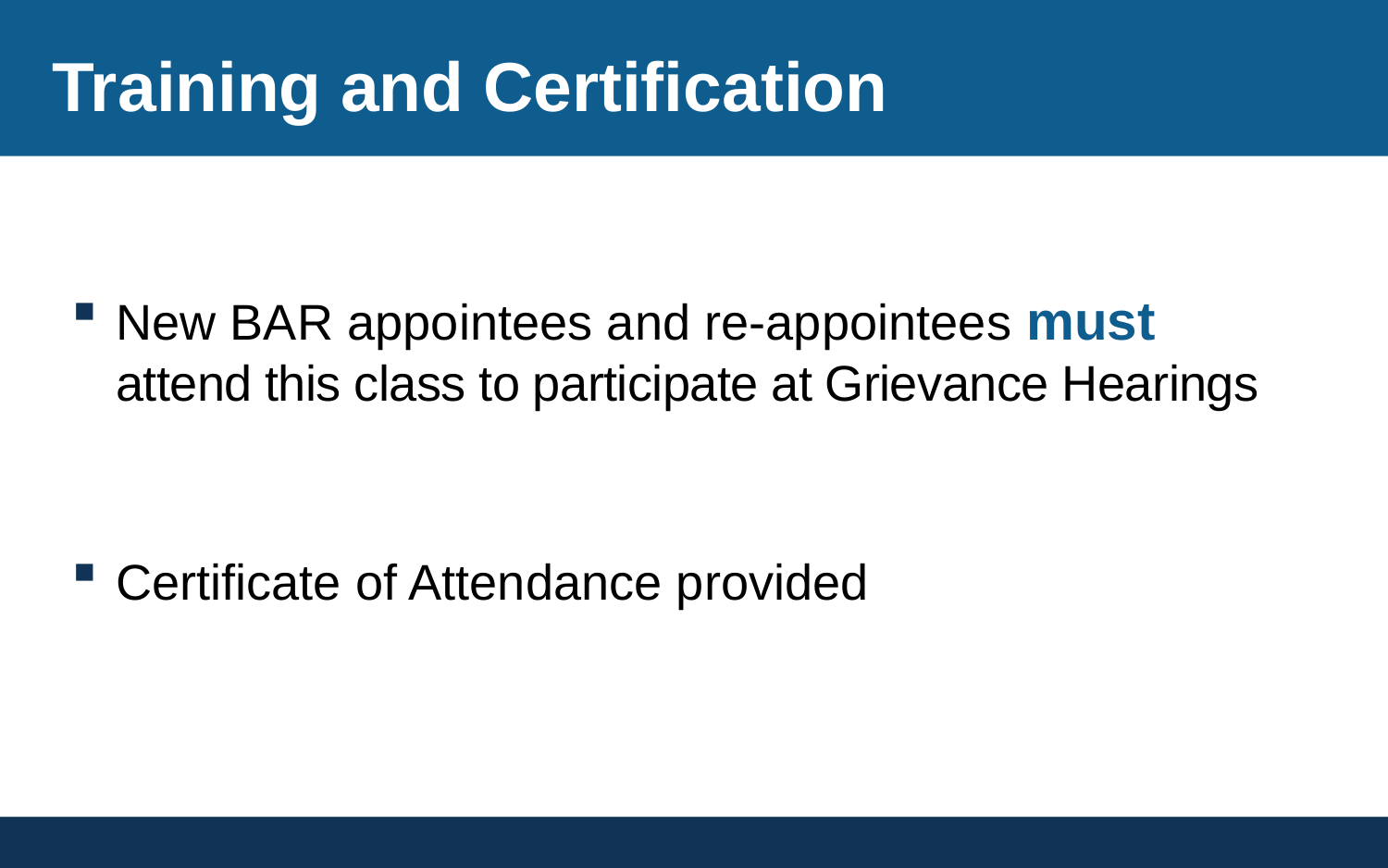

# Training and Certification
New BAR appointees and re-appointees must attend this class to participate at Grievance Hearings
Certificate of Attendance provided